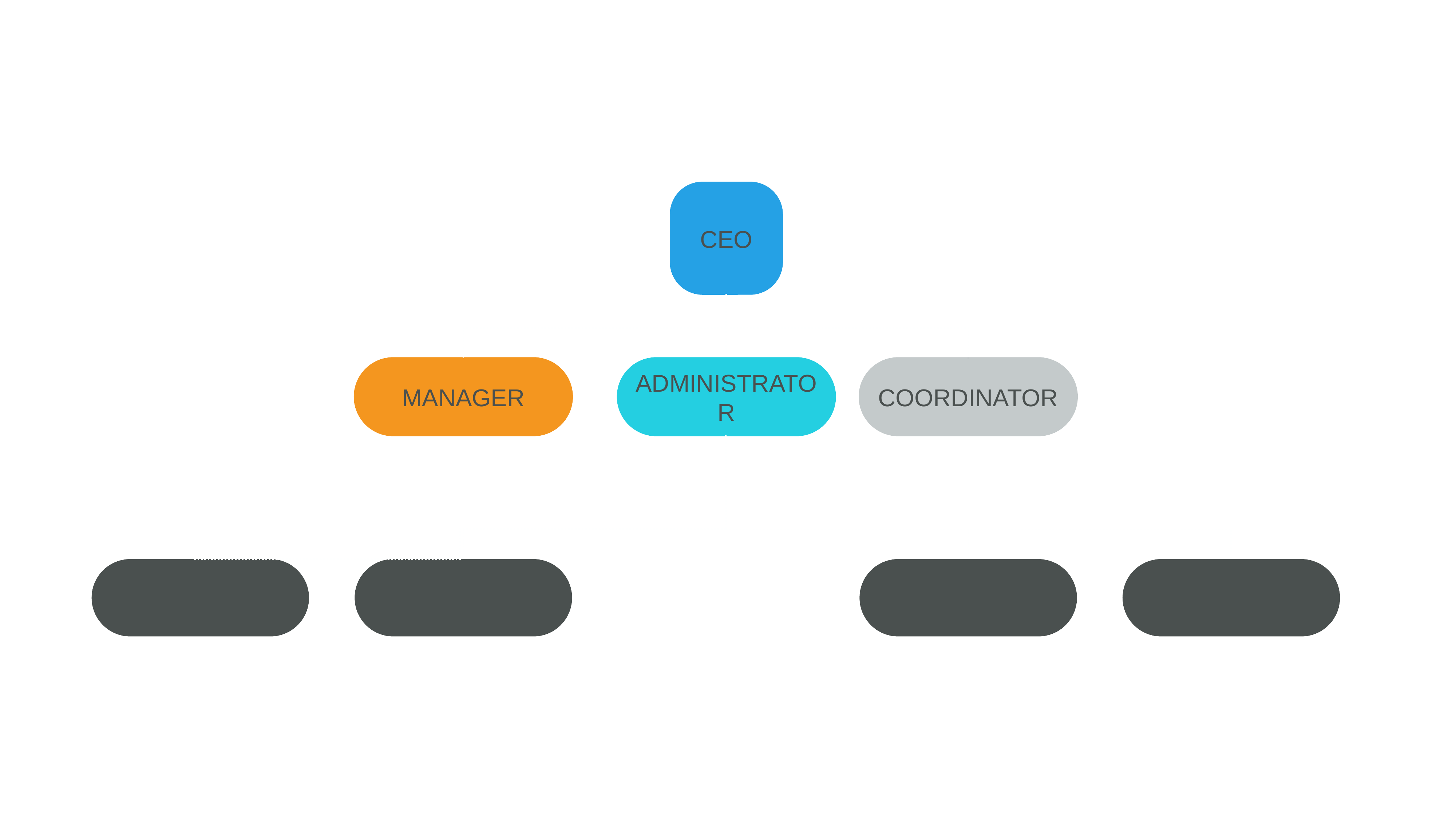

CEO
MANAGER
ADMINISTRATOR
COORDINATOR
SALESMAN
SALESMAN
SALESMAN
SALESMAN